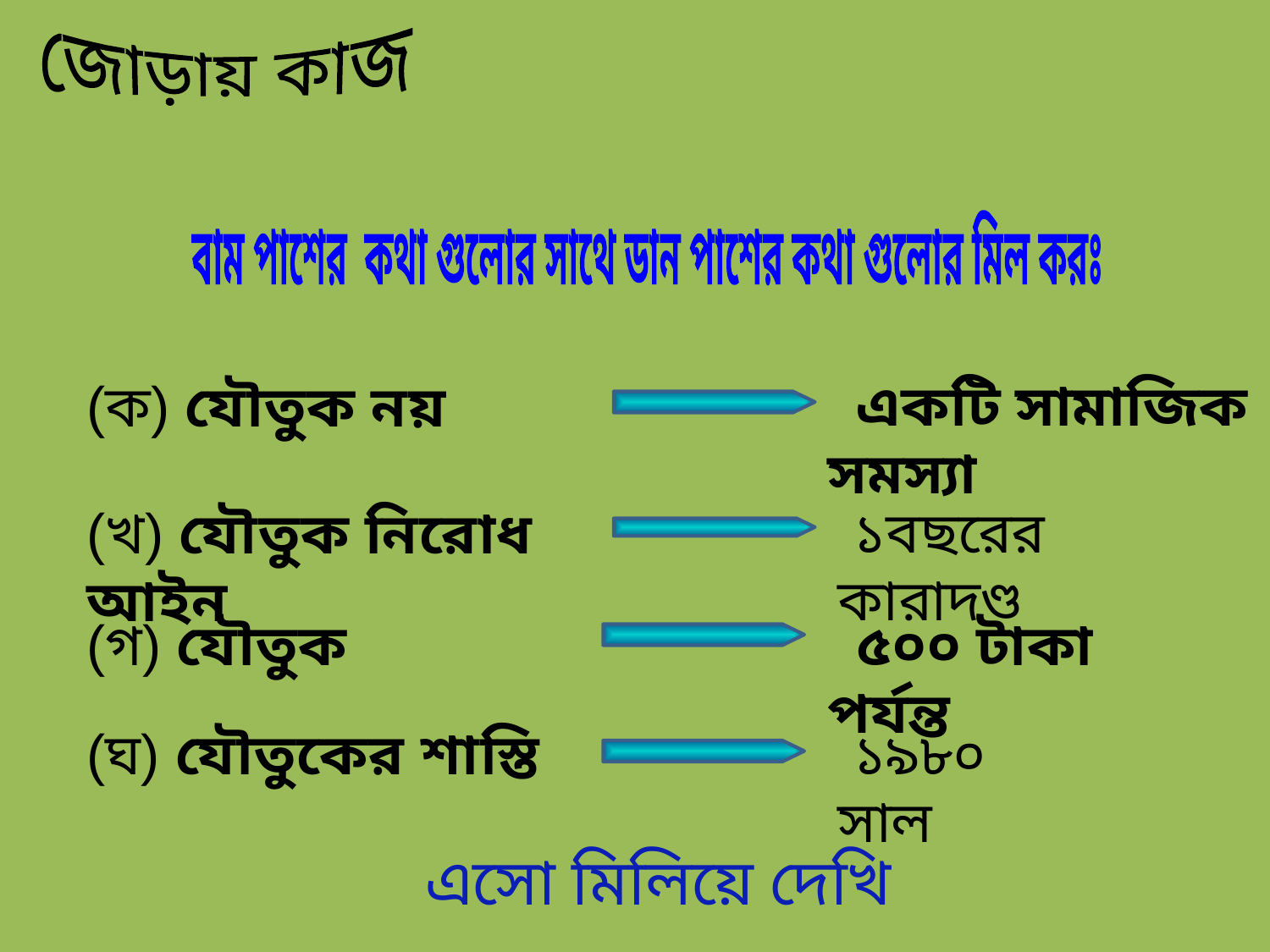

জোড়ায় কাজ
বাম পাশের  কথা গুলোর সাথে ডান পাশের কথা গুলোর মিল করঃ
  একটি সামাজিক সমস্যা
(ক) যৌতুক নয়

 ১বছরের কারাদণ্ড
(খ) যৌতুক নিরোধ আইন

(গ) যৌতুক
  ৫০০ টাকা পর্যন্ত

(ঘ) যৌতুকের শাস্তি
 ১৯৮০ সাল

এসো মিলিয়ে দেখি